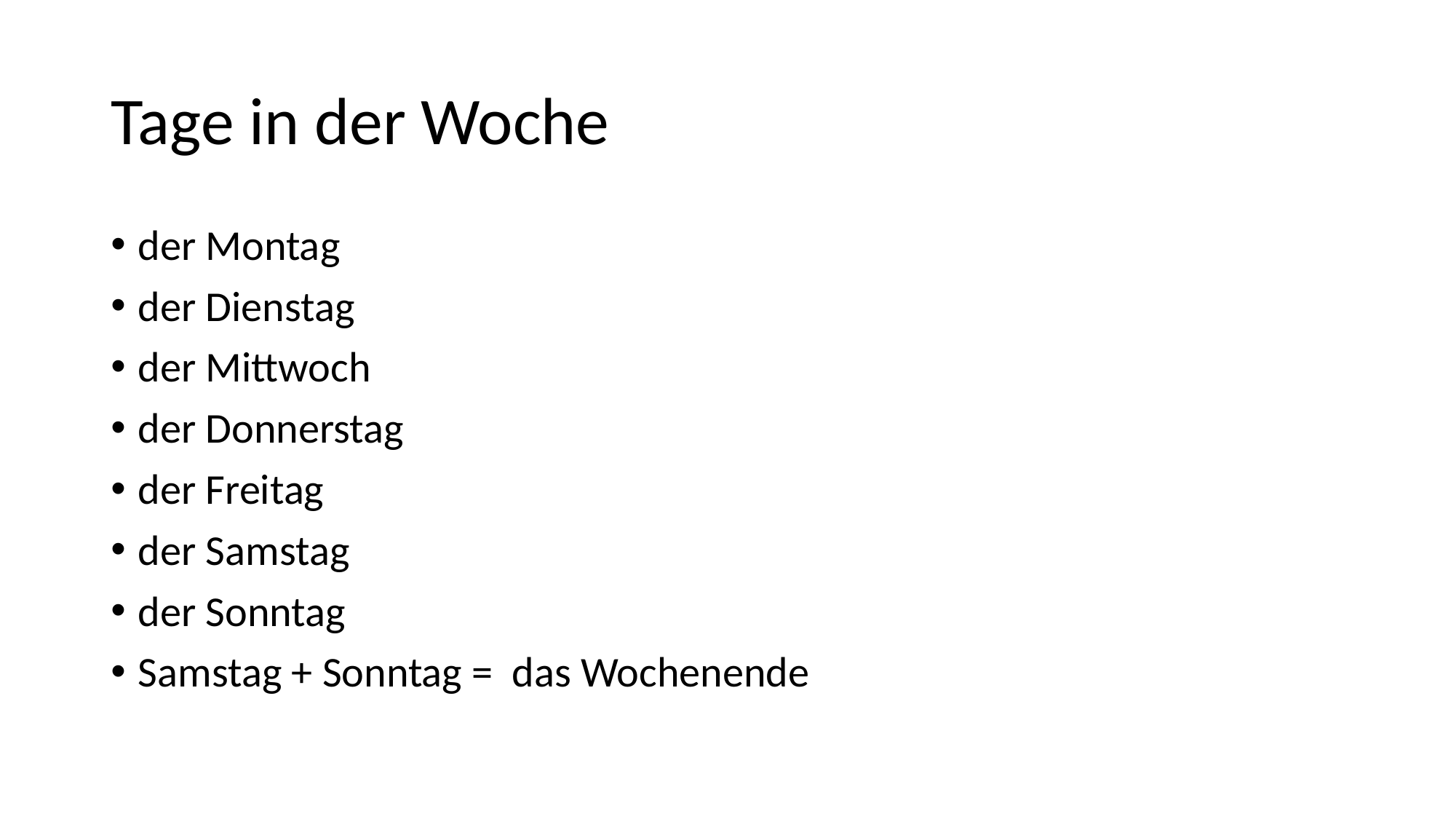

# Tage in der Woche
der Montag
der Dienstag
der Mittwoch
der Donnerstag
der Freitag
der Samstag
der Sonntag
Samstag + Sonntag =  das Wochenende